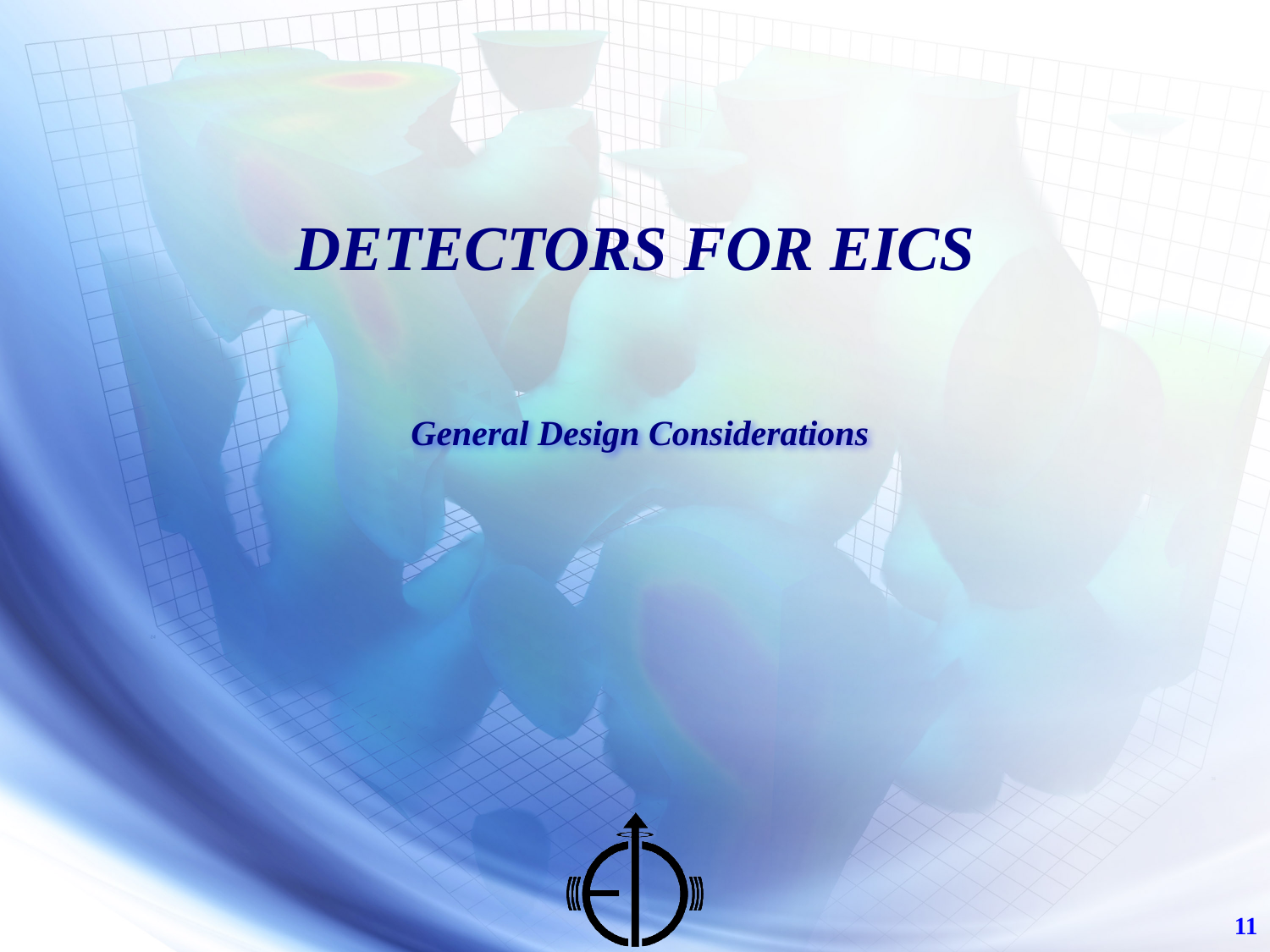

# Detectors for EICs
General Design Considerations
11